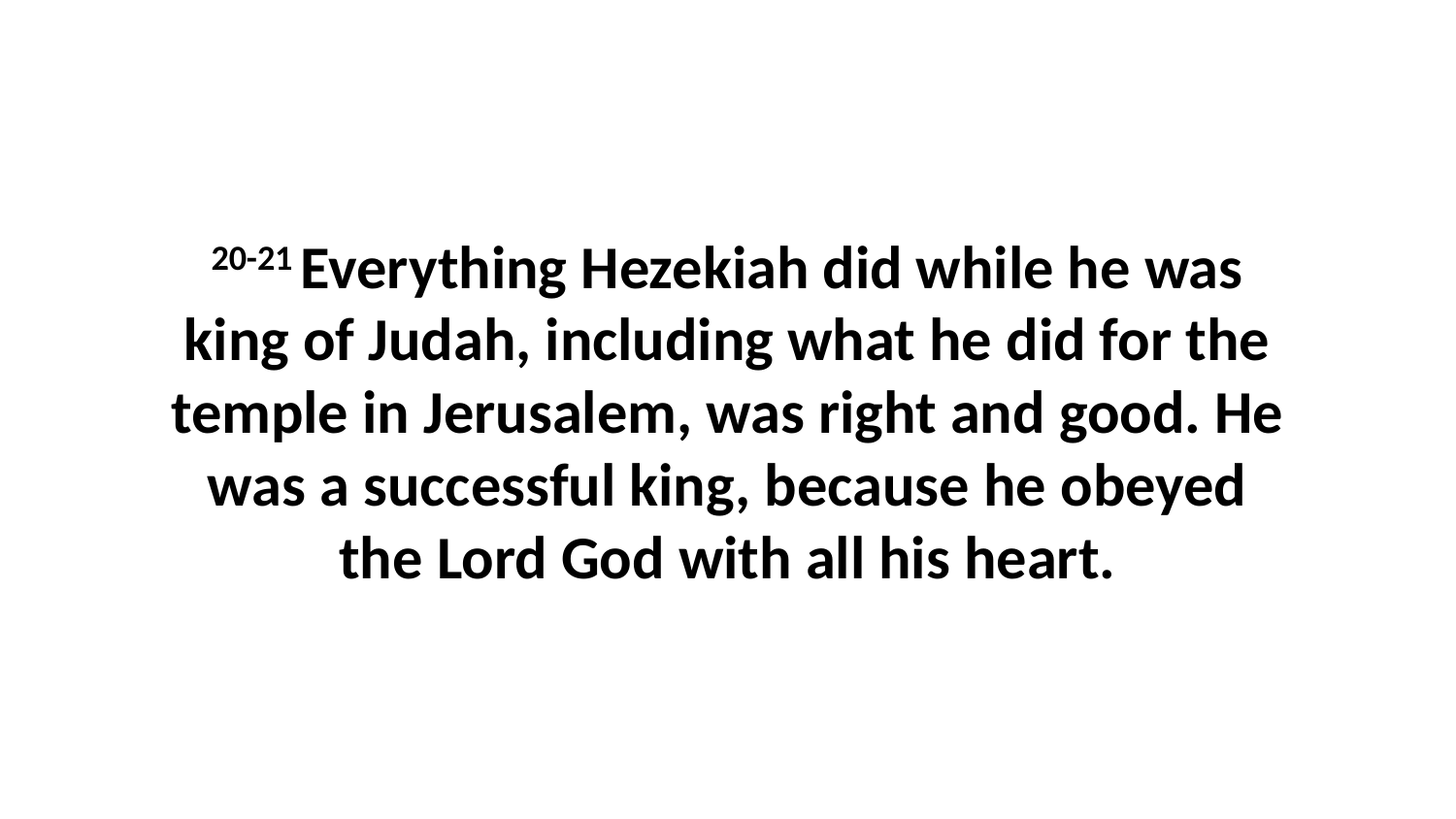

20-21 Everything Hezekiah did while he was king of Judah, including what he did for the temple in Jerusalem, was right and good. He was a successful king, because he obeyed the Lord God with all his heart.